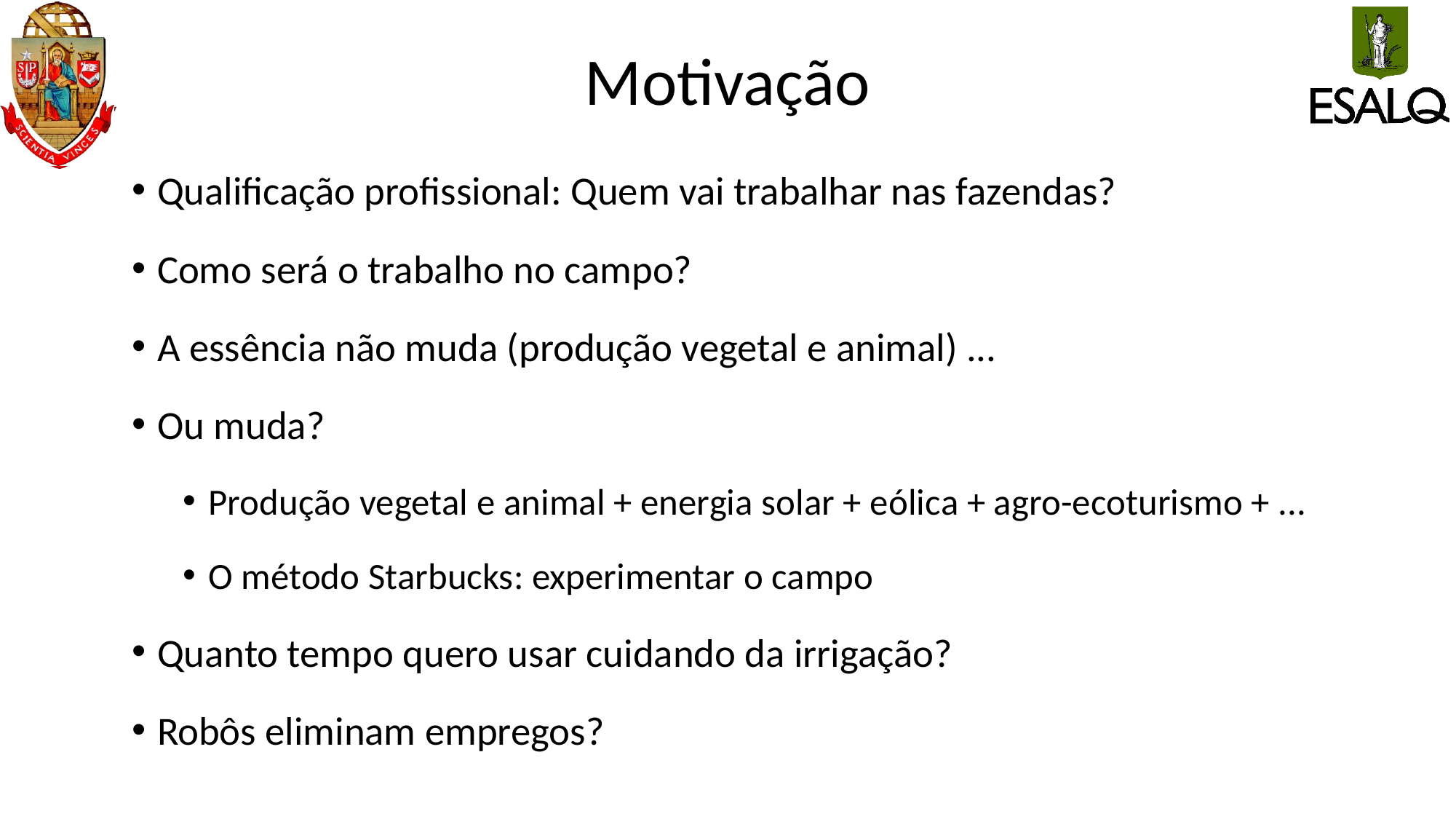

# Motivação
Qualificação profissional: Quem vai trabalhar nas fazendas?
Como será o trabalho no campo?
A essência não muda (produção vegetal e animal) ...
Ou muda?
Produção vegetal e animal + energia solar + eólica + agro-ecoturismo + ...
O método Starbucks: experimentar o campo
Quanto tempo quero usar cuidando da irrigação?
Robôs eliminam empregos?